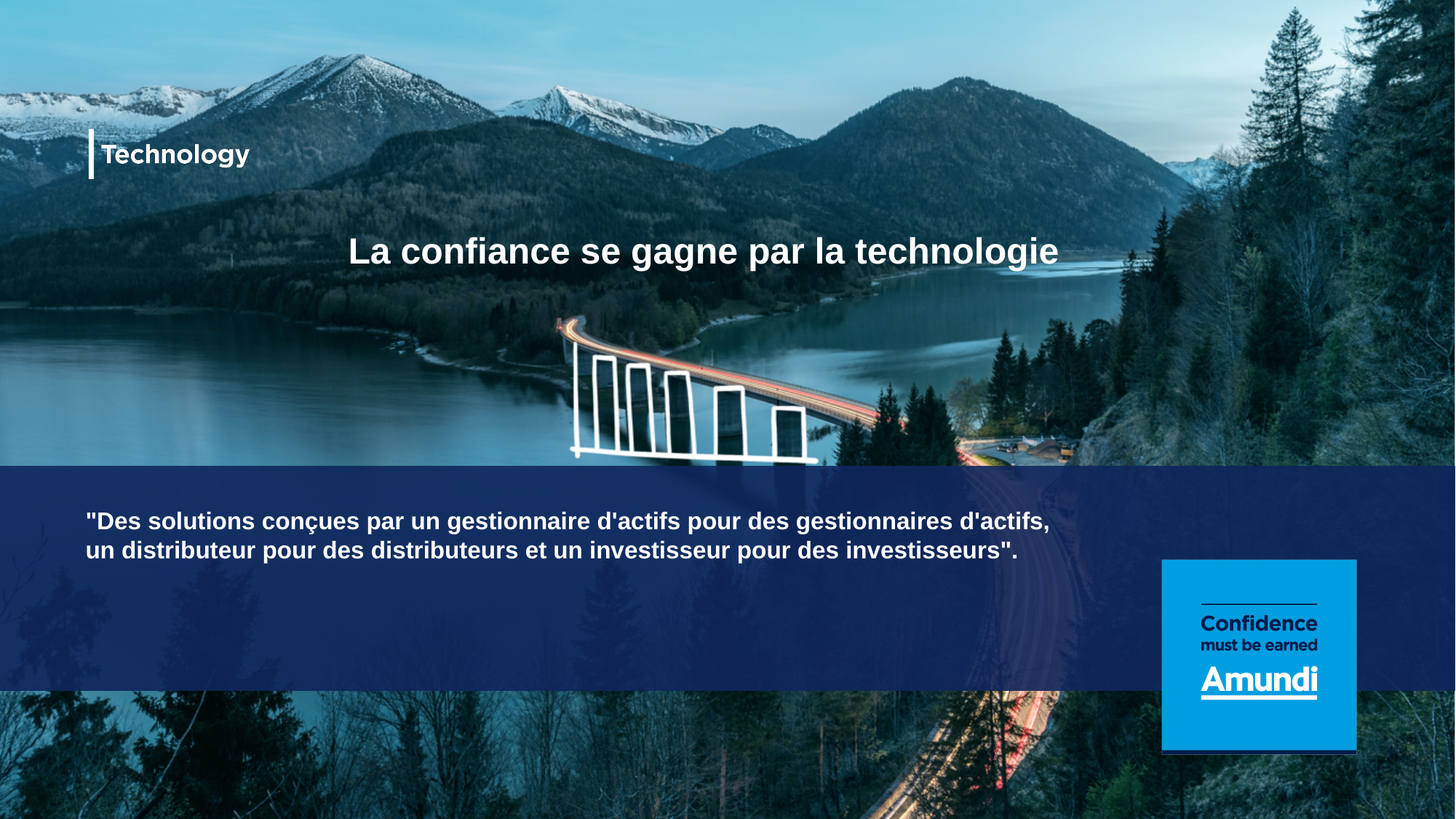

La confiance se gagne par la technologie
# "Des solutions conçues par un gestionnaire d'actifs pour des gestionnaires d'actifs, un distributeur pour des distributeurs et un investisseur pour des investisseurs".